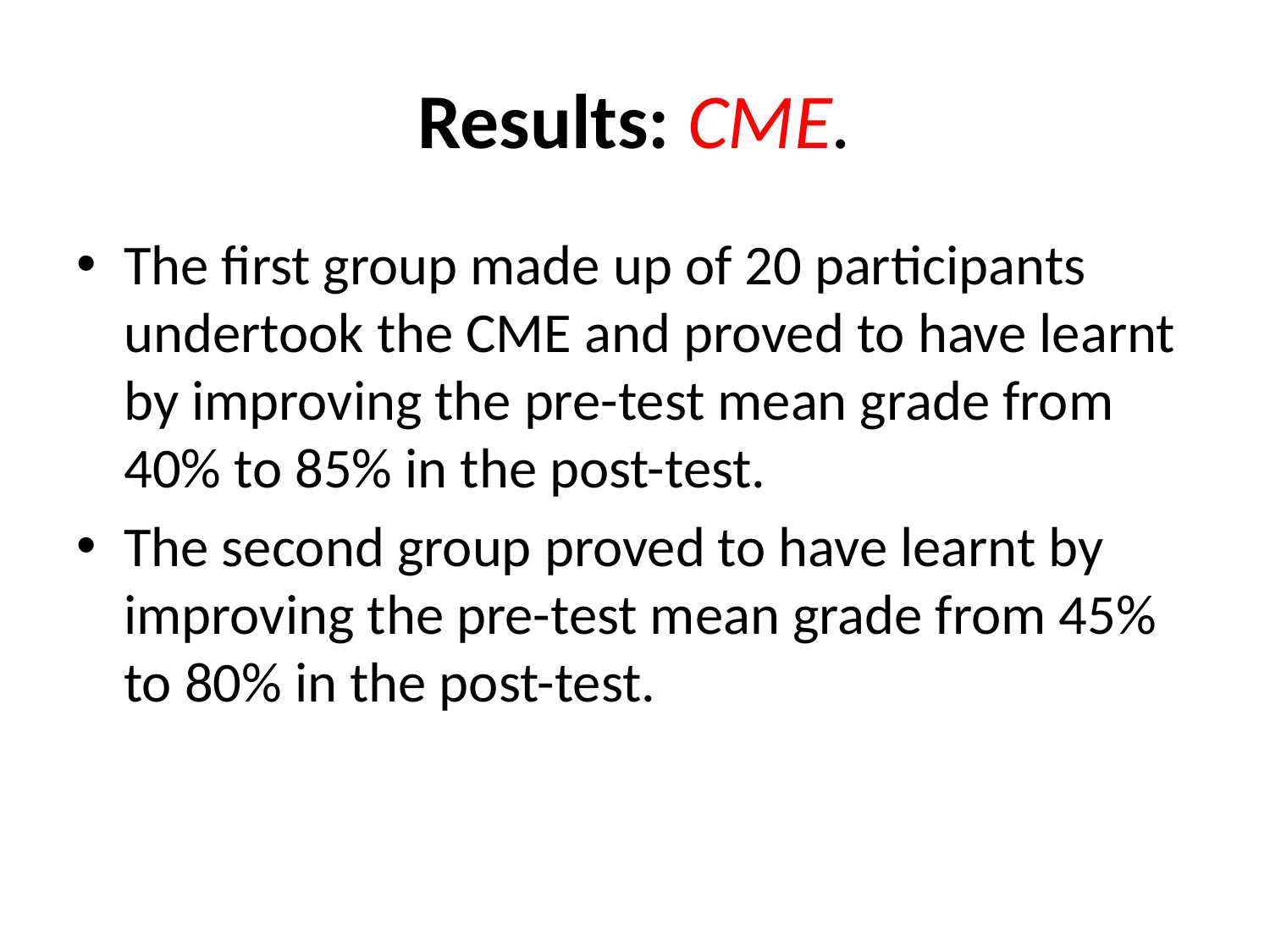

# Results: CME.
The first group made up of 20 participants undertook the CME and proved to have learnt by improving the pre-test mean grade from 40% to 85% in the post-test.
The second group proved to have learnt by improving the pre-test mean grade from 45% to 80% in the post-test.